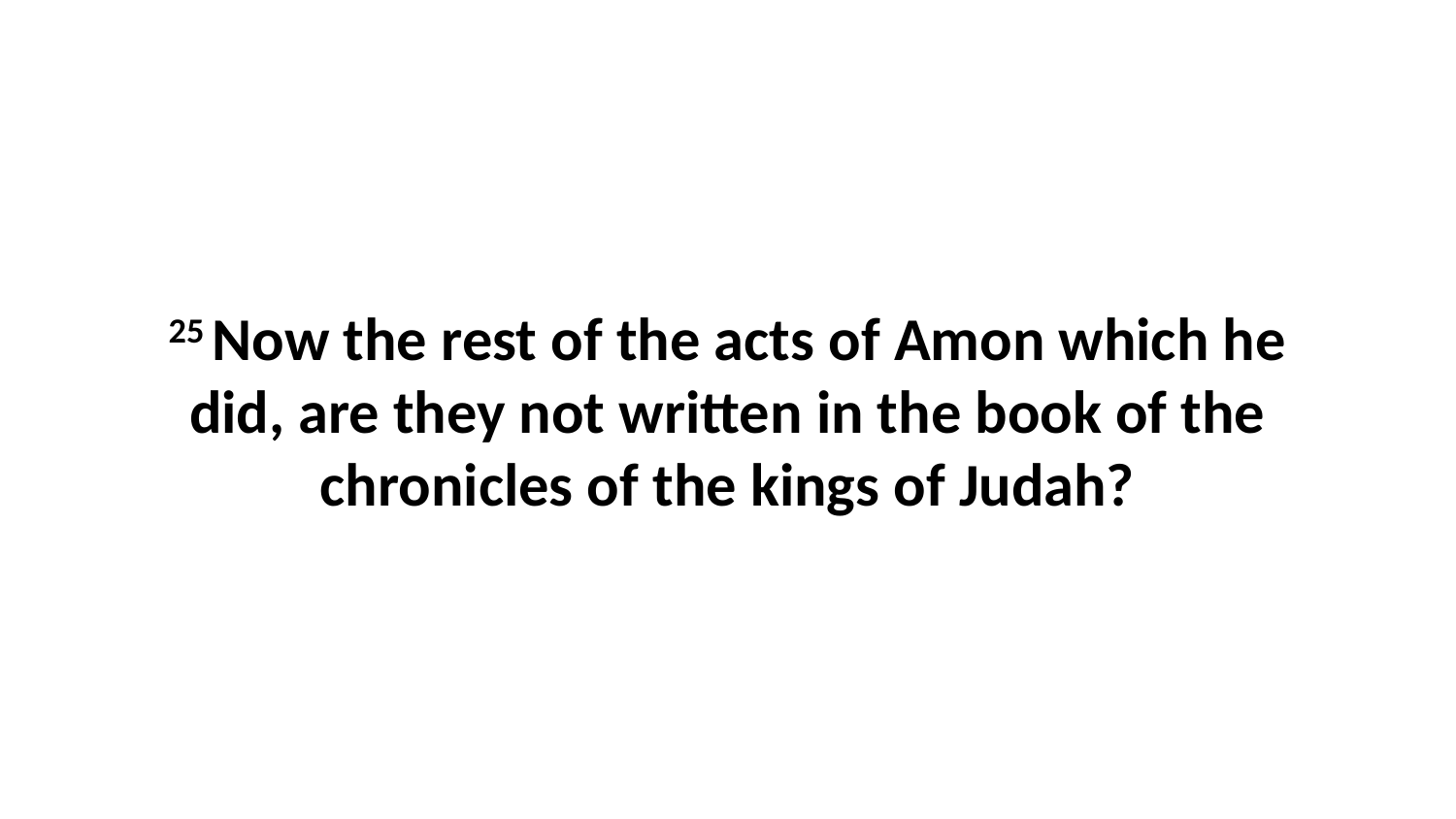

25 Now the rest of the acts of Amon which he did, are they not written in the book of the chronicles of the kings of Judah?